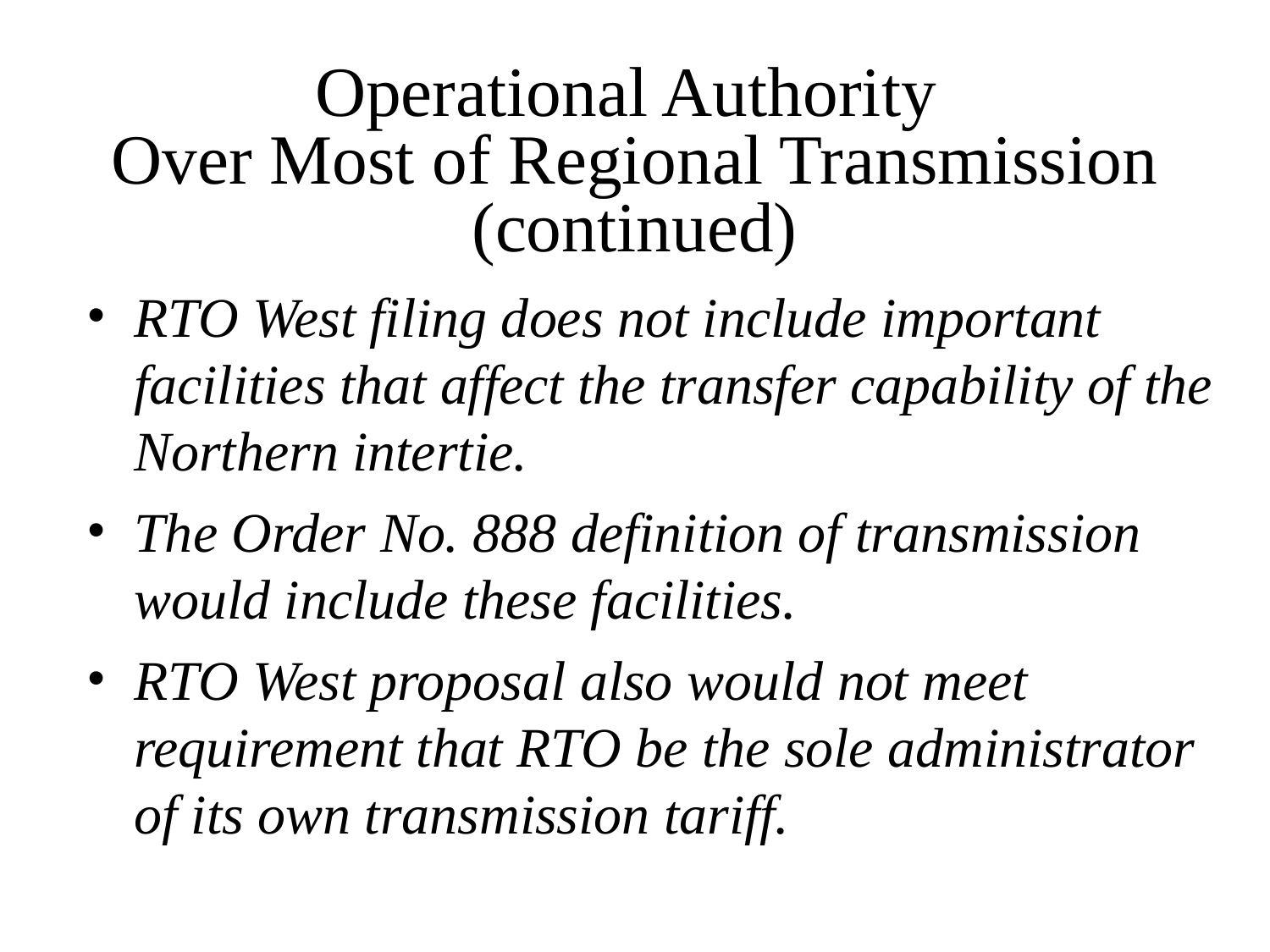

# Operational Authority Over Most of Regional Transmission (continued)
RTO West filing does not include important facilities that affect the transfer capability of the Northern intertie.
The Order No. 888 definition of transmission would include these facilities.
RTO West proposal also would not meet requirement that RTO be the sole administrator of its own transmission tariff.